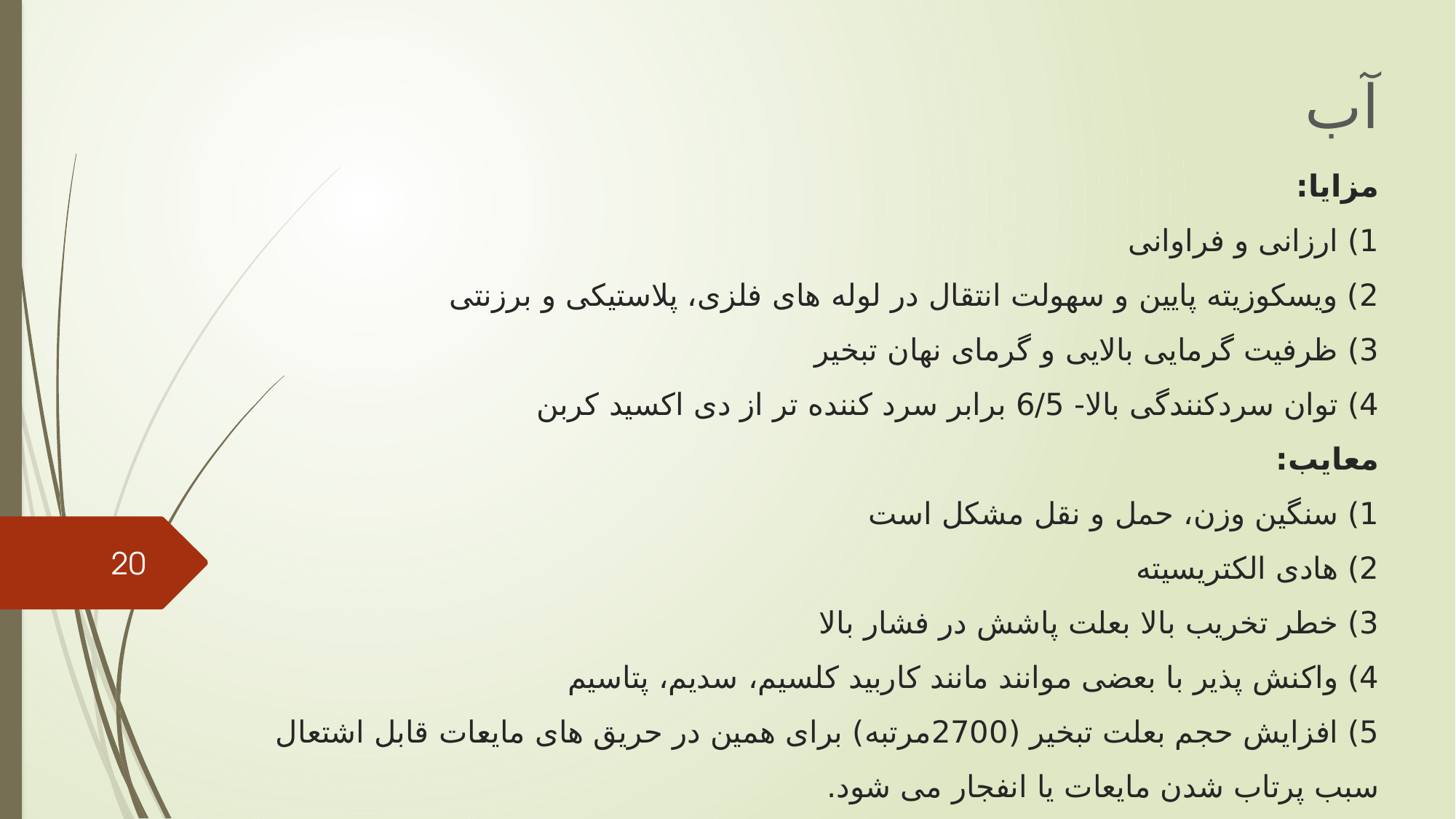

آب
# مزایا: 1) ارزانی و فراوانی 2) ویسکوزیته پایین و سهولت انتقال در لوله های فلزی، پلاستیکی و برزنتی 3) ظرفیت گرمایی بالایی و گرمای نهان تبخیر 4) توان سردکنندگی بالا- 6/5 برابر سرد کننده تر از دی اکسید کربن معایب: 1) سنگین وزن، حمل و نقل مشکل است 2) هادی الکتریسیته 3) خطر تخریب بالا بعلت پاشش در فشار بالا 4) واکنش پذیر با بعضی موانند مانند کاربید کلسیم، سدیم، پتاسیم 5) افزایش حجم بعلت تبخیر (2700مرتبه) برای همین در حریق های مایعات قابل اشتعال سبب پرتاب شدن مایعات یا انفجار می شود.
20